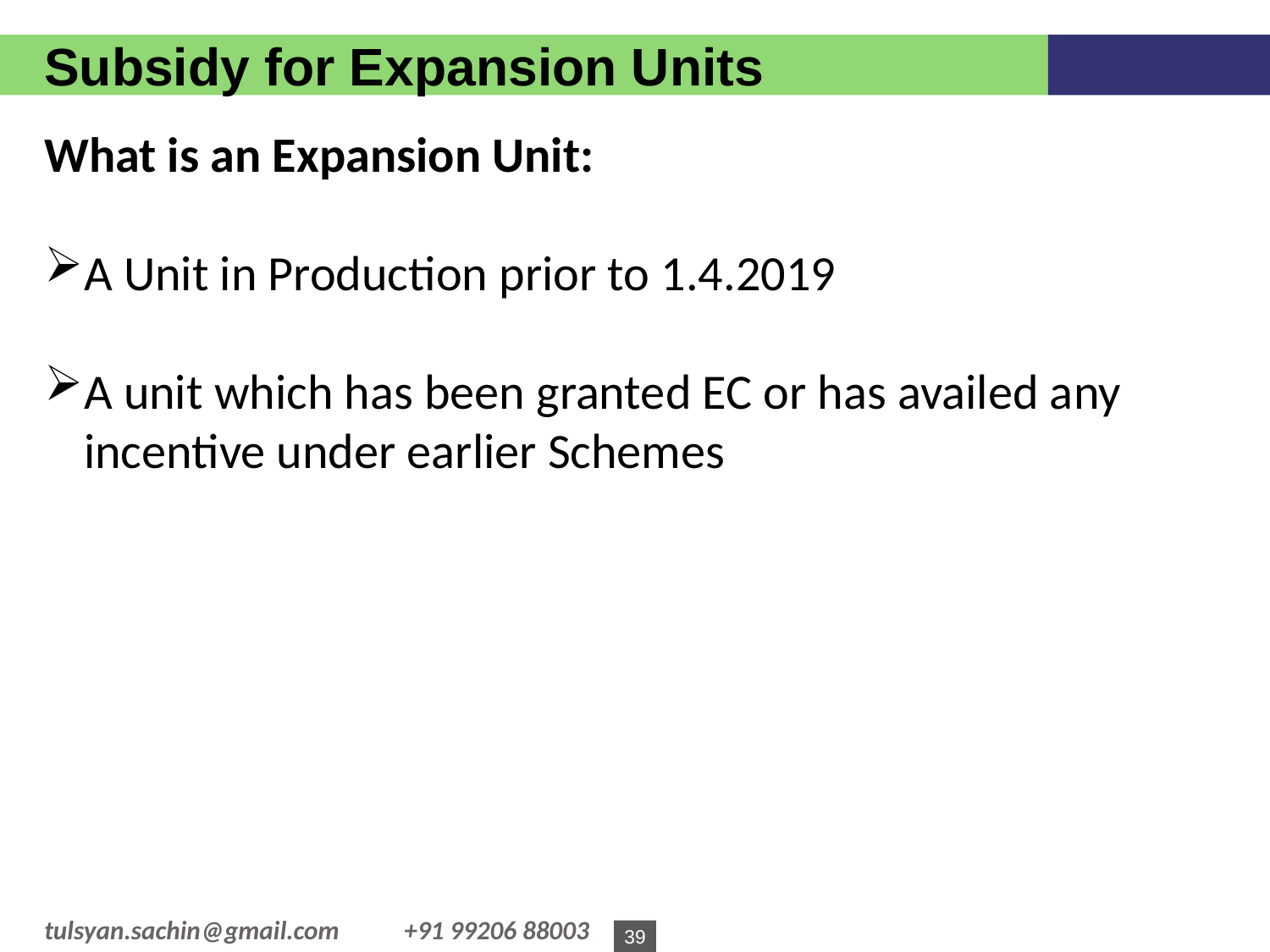

Subsidy for Expansion Units
What is an Expansion Unit:

A Unit in Production prior to 1.4.2019

A unit which has been granted EC or has availed any incentive under earlier Schemes